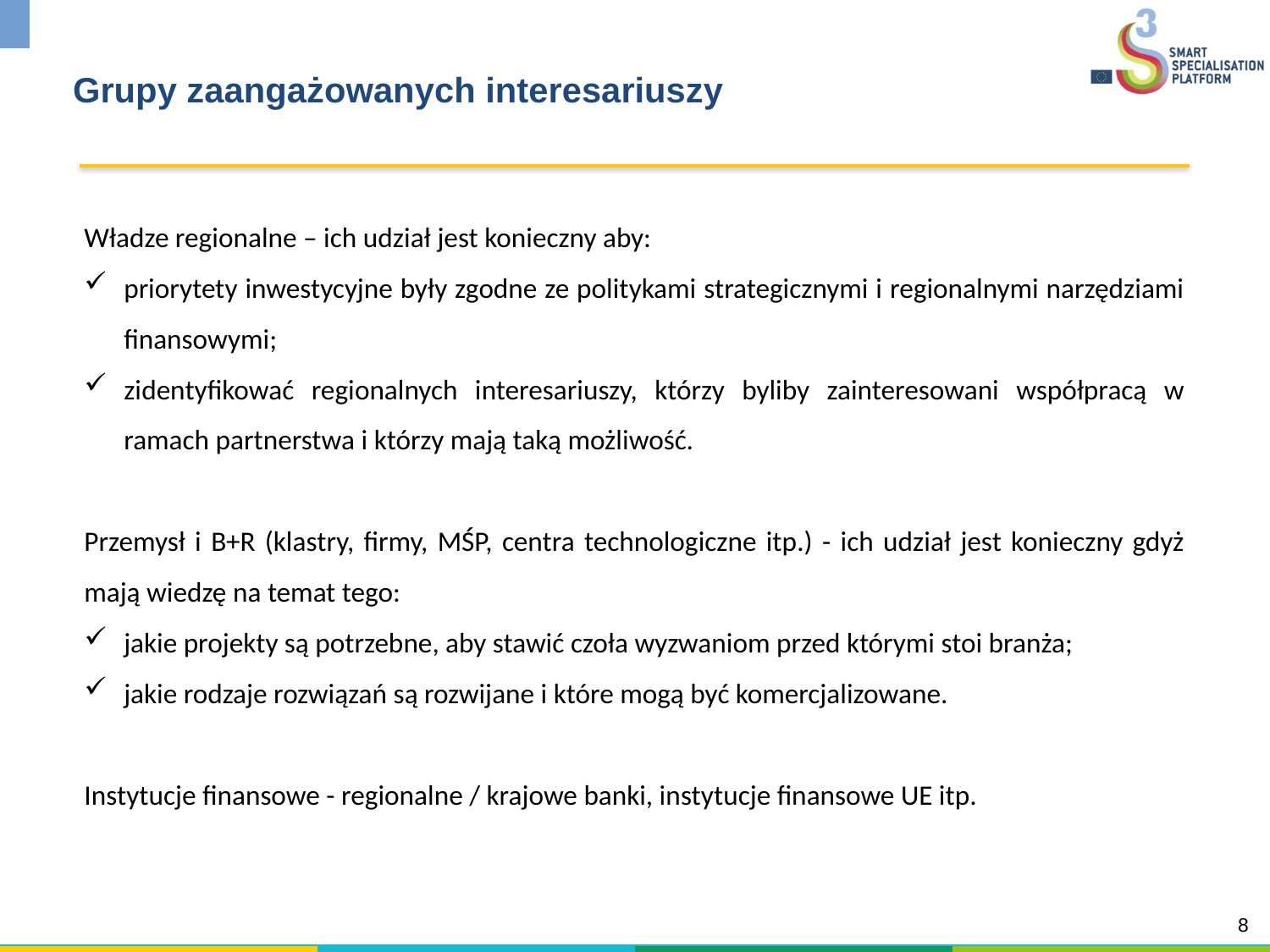

Grupy zaangażowanych interesariuszy

Władze regionalne – ich udział jest konieczny aby:
priorytety inwestycyjne były zgodne ze politykami strategicznymi i regionalnymi narzędziami finansowymi;
zidentyfikować regionalnych interesariuszy, którzy byliby zainteresowani współpracą w ramach partnerstwa i którzy mają taką możliwość.

Przemysł i B+R (klastry, firmy, MŚP, centra technologiczne itp.) - ich udział jest konieczny gdyż mają wiedzę na temat tego:
jakie projekty są potrzebne, aby stawić czoła wyzwaniom przed którymi stoi branża;
jakie rodzaje rozwiązań są rozwijane i które mogą być komercjalizowane.

Instytucje finansowe - regionalne / krajowe banki, instytucje finansowe UE itp.

8